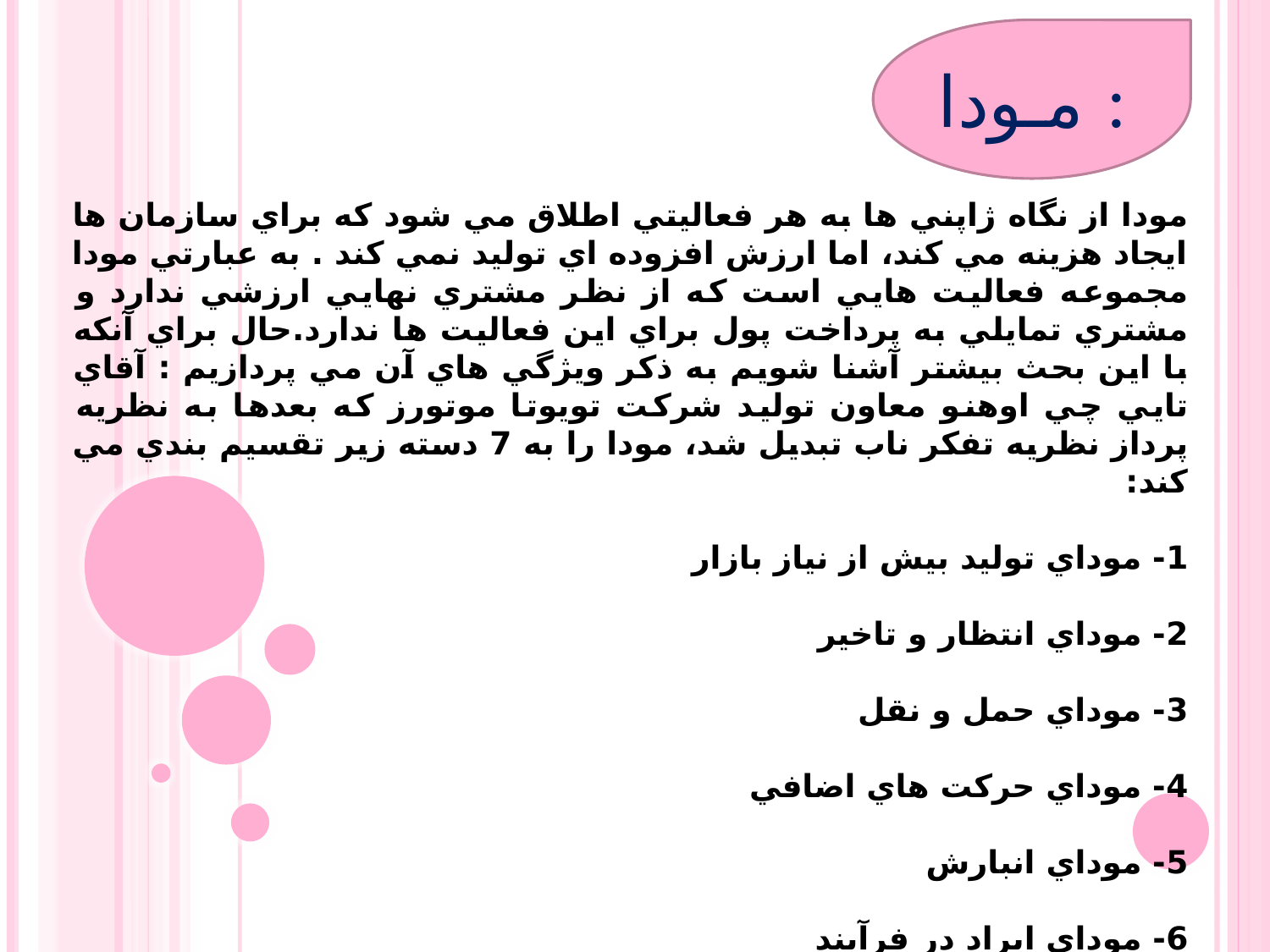

مـودا :
مودا از نگاه ژاپني ها به هر فعاليتي اطلاق مي شود كه براي سازمان ها ايجاد هزينه مي كند، اما ارزش افزوده اي توليد نمي كند . به عبارتي مودا مجموعه فعاليت هايي است كه از نظر مشتري نهايي ارزشي ندارد و مشتري تمايلي به پرداخت پول براي اين فعاليت ها ندارد.حال براي آنكه با اين بحث بيشتر آشنا شويم به ذكر ويژگي هاي آن مي پردازيم : آقاي تايي چي اوهنو معاون توليد شركت تويوتا موتورز كه بعدها به نظريه پرداز نظريه تفكر ناب تبديل شد، مودا را به 7 دسته زير تقسيم بندي مي كند:
	1- موداي توليد بيش از نياز بازار
	2- موداي انتظار و تاخير
	3- موداي حمل و نقل
	4- موداي حركت هاي اضافي
	5- موداي انبارش
	6- موداي ايراد در فرآيند
	7- موداي توليد ضايعات و دوباره كاري